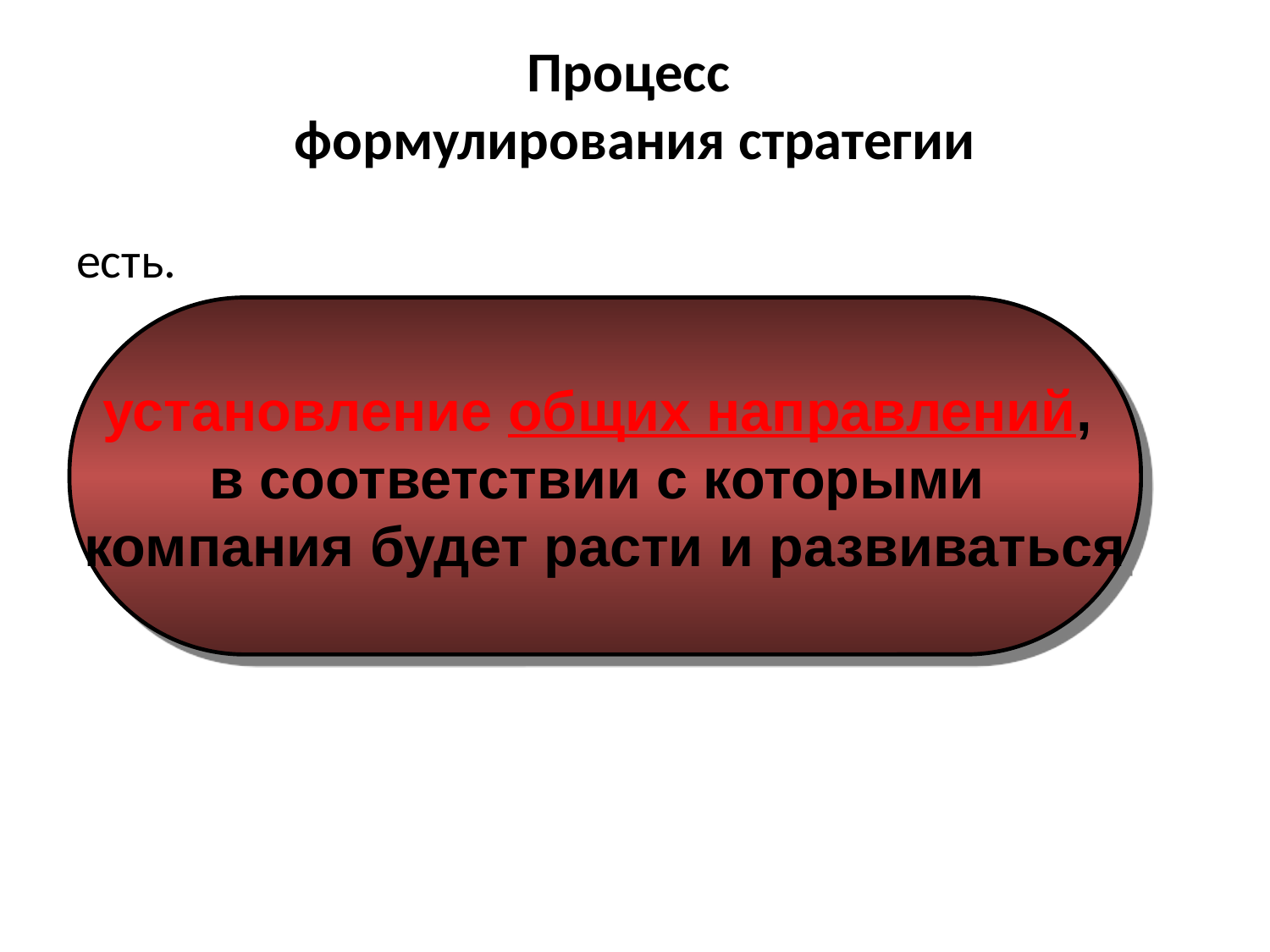

# Процесс формулирования стратегии
есть.

установление общих направлений,
в соответствии с которыми
компания будет расти и развиваться